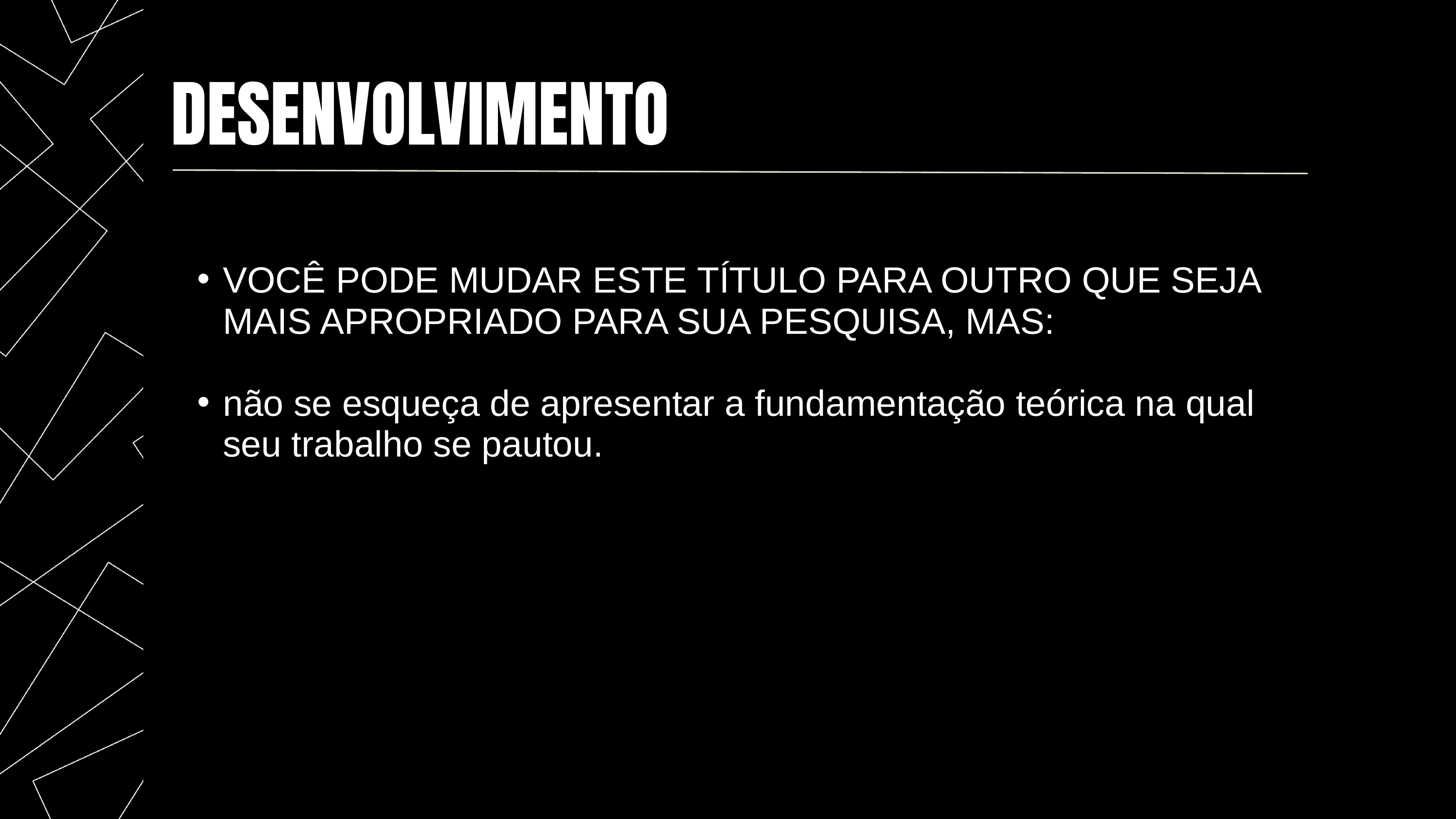

DESENVOLVIMENTO

VOCÊ PODE MUDAR ESTE TÍTULO PARA OUTRO QUE SEJA MAIS APROPRIADO PARA SUA PESQUISA, MAS:

não se esqueça de apresentar a fundamentação teórica na qual seu trabalho se pautou.